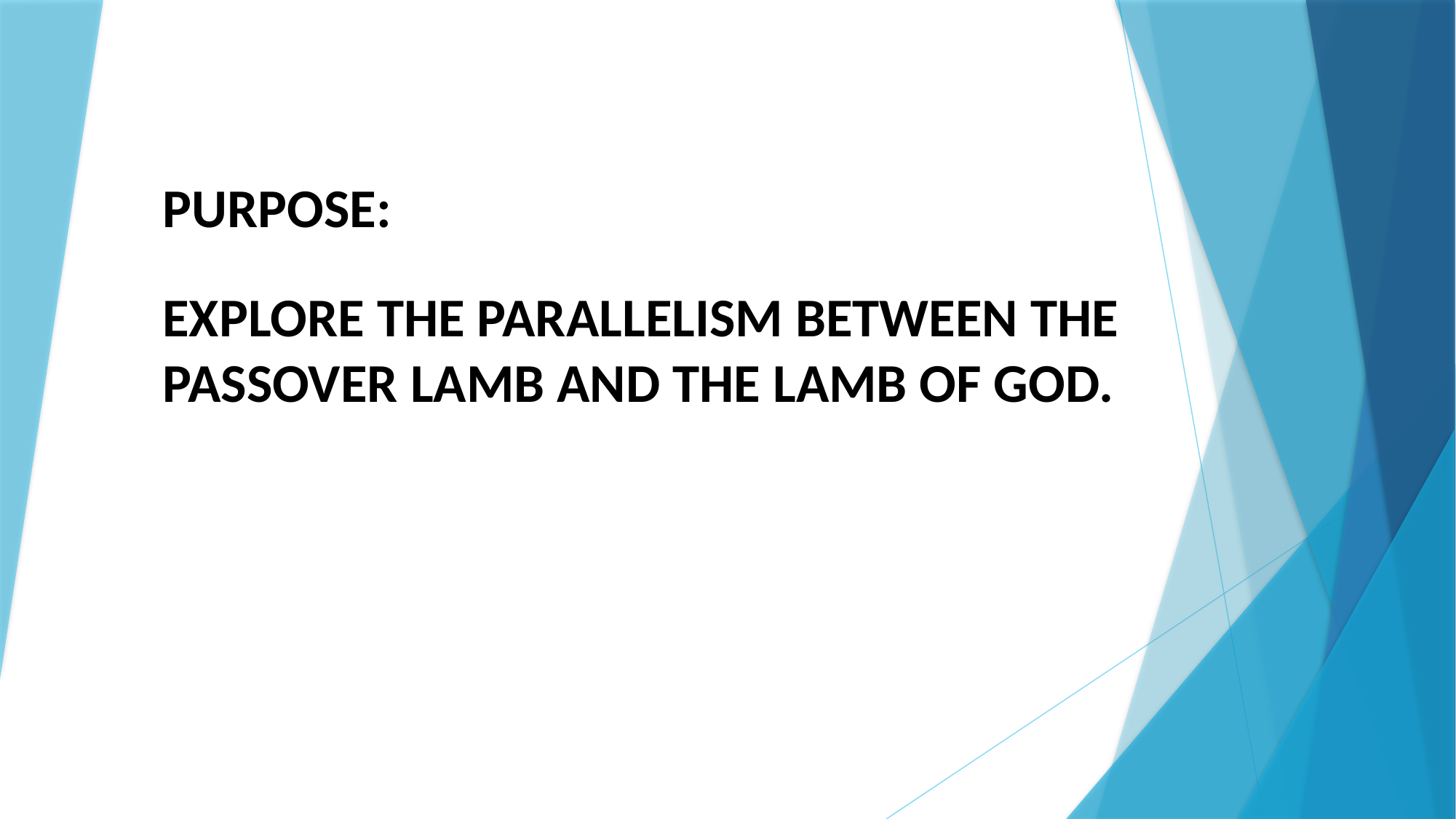

PURPOSE:

EXPLORE THE PARALLELISM BETWEEN THE PASSOVER LAMB AND THE LAMB OF GOD.